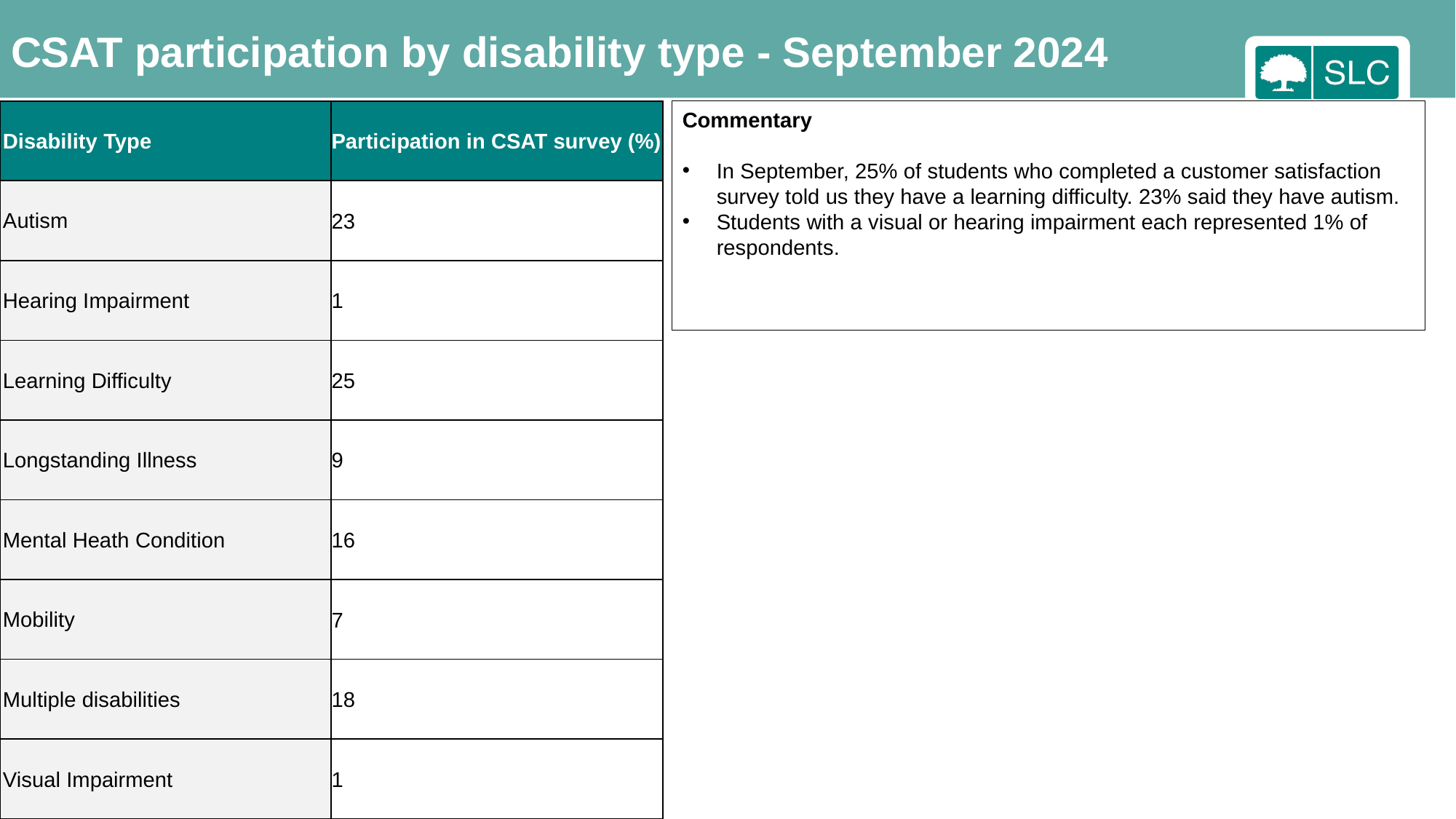

CSAT participation by disability type - September 2024
| Disability Type | Participation in CSAT survey (%) |
| --- | --- |
| Autism | 23 |
| Hearing Impairment | 1 |
| Learning Difficulty | 25 |
| Longstanding Illness | 9 |
| Mental Heath Condition | 16 |
| Mobility | 7 |
| Multiple disabilities | 18 |
| Visual Impairment | 1 |
Commentary

In September, 25% of students who completed a customer satisfaction survey told us they have a learning difficulty. 23% said they have autism.
Students with a visual or hearing impairment each represented 1% of respondents.